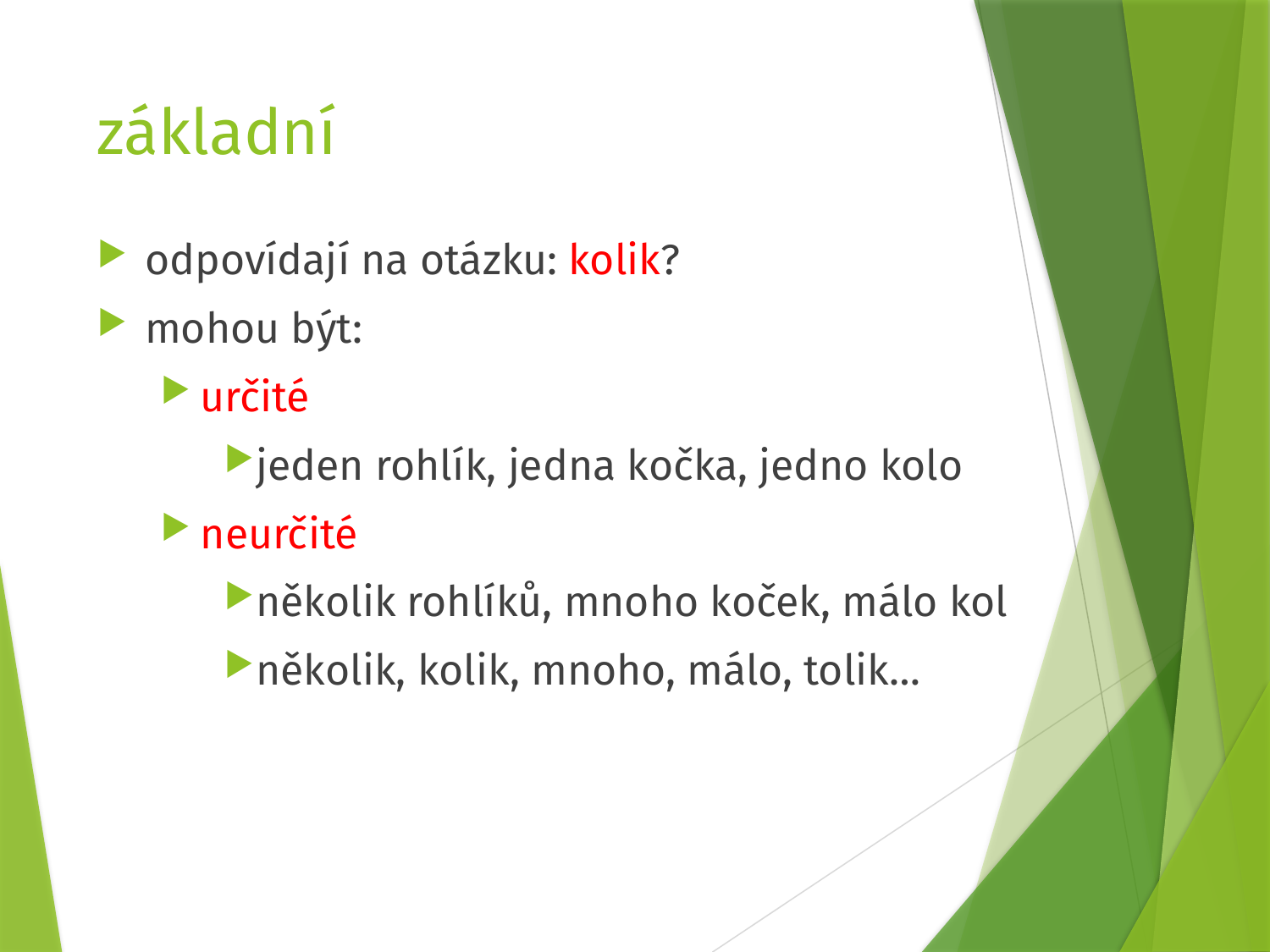

# základní
odpovídají na otázku: kolik?
mohou být:
určité
jeden rohlík, jedna kočka, jedno kolo
neurčité
několik rohlíků, mnoho koček, málo kol
několik, kolik, mnoho, málo, tolik…